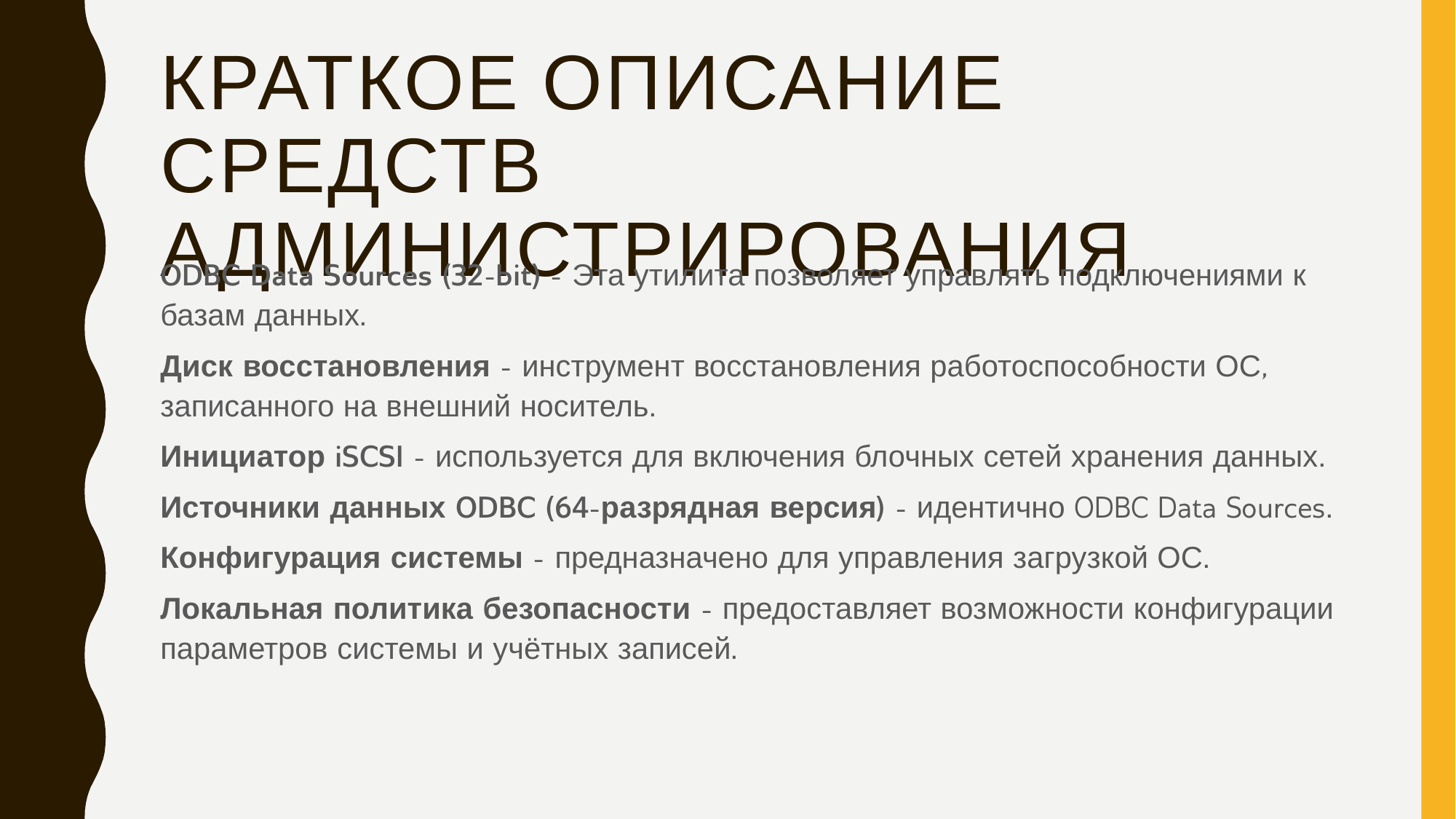

# Краткое описание средств администрирования
ODBC Data Sources (32-bit) - Эта утилита позволяет управлять подключениями к базам данных.
Диск восстановления - инструмент восстановления работоспособности ОС, записанного на внешний носитель.
Инициатор iSCSI - используется для включения блочных сетей хранения данных.
Источники данных ODBC (64-разрядная версия) - идентично ODBC Data Sources.
Конфигурация системы - предназначено для управления загрузкой ОС.
Локальная политика безопасности - предоставляет возможности конфигурации параметров системы и учётных записей.